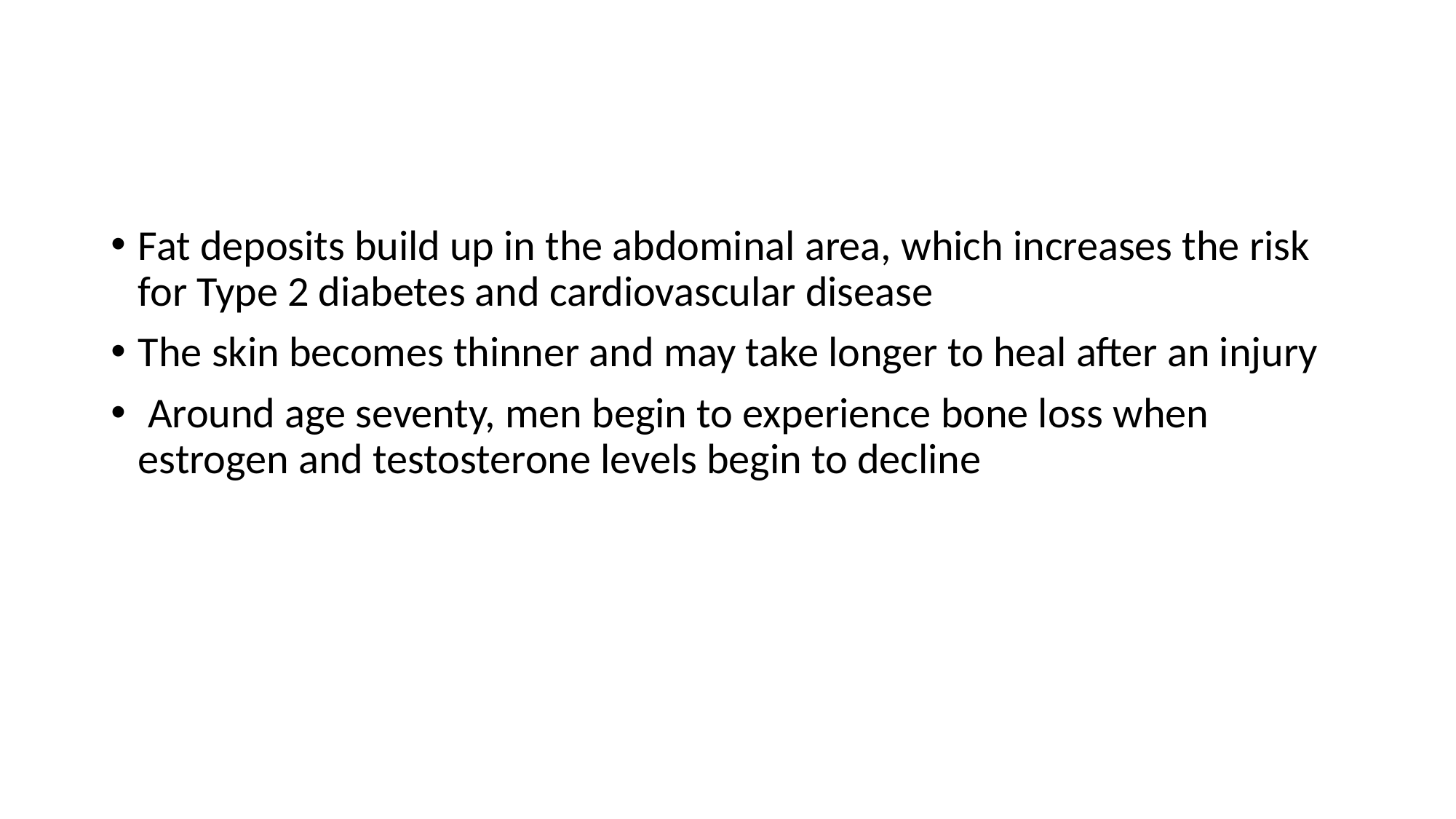

#
Fat deposits build up in the abdominal area, which increases the risk for Type 2 diabetes and cardiovascular disease
The skin becomes thinner and may take longer to heal after an injury
 Around age seventy, men begin to experience bone loss when estrogen and testosterone levels begin to decline